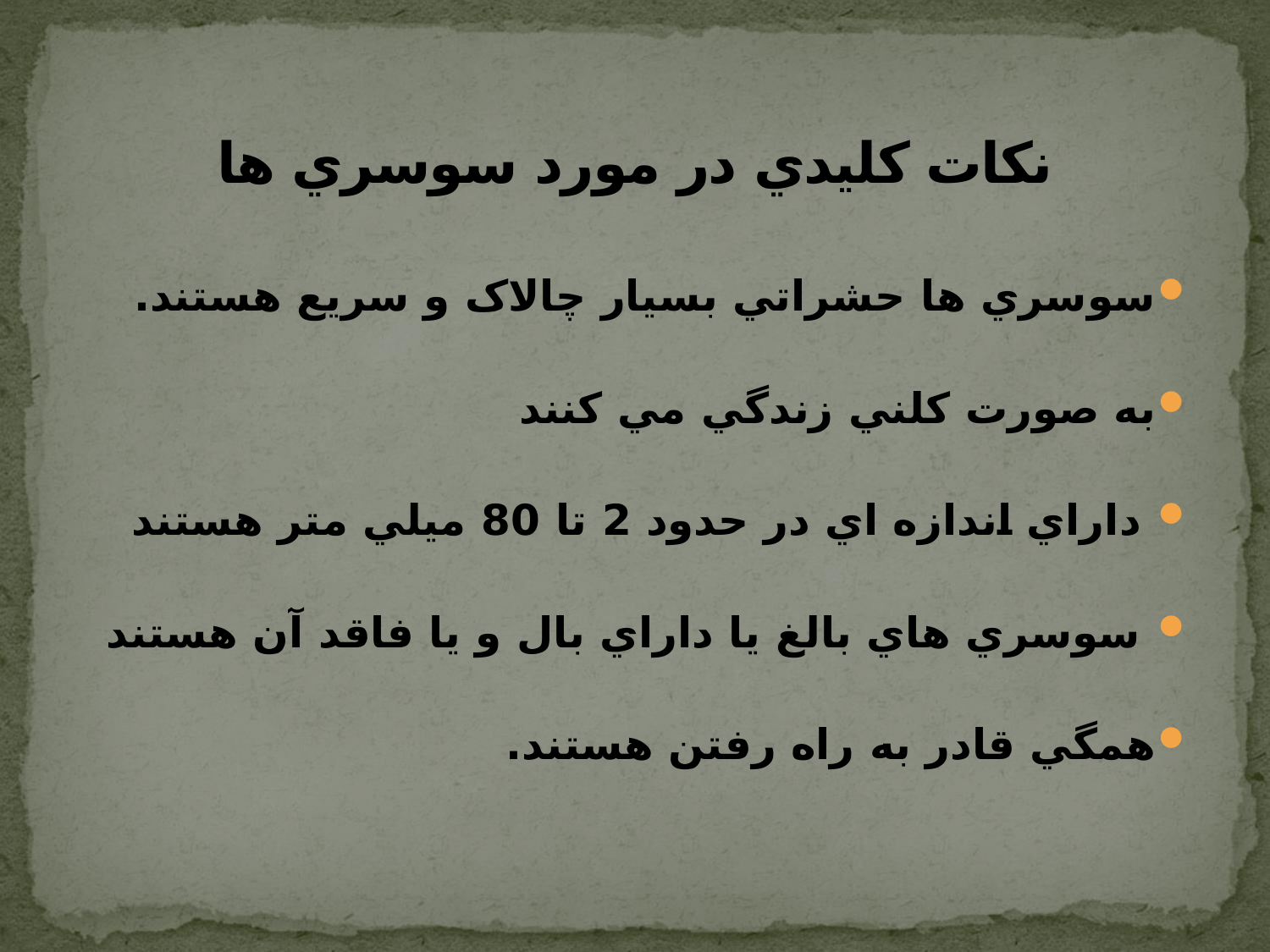

# نکات کليدي در مورد سوسري ها
سوسري ها حشراتي بسيار چالاک و سريع هستند.
به صورت کلني زندگي مي کنند
 داراي اندازه اي در حدود 2 تا 80 ميلي متر هستند
 سوسري هاي بالغ يا داراي بال و يا فاقد آن هستند
همگي قادر به راه رفتن هستند.